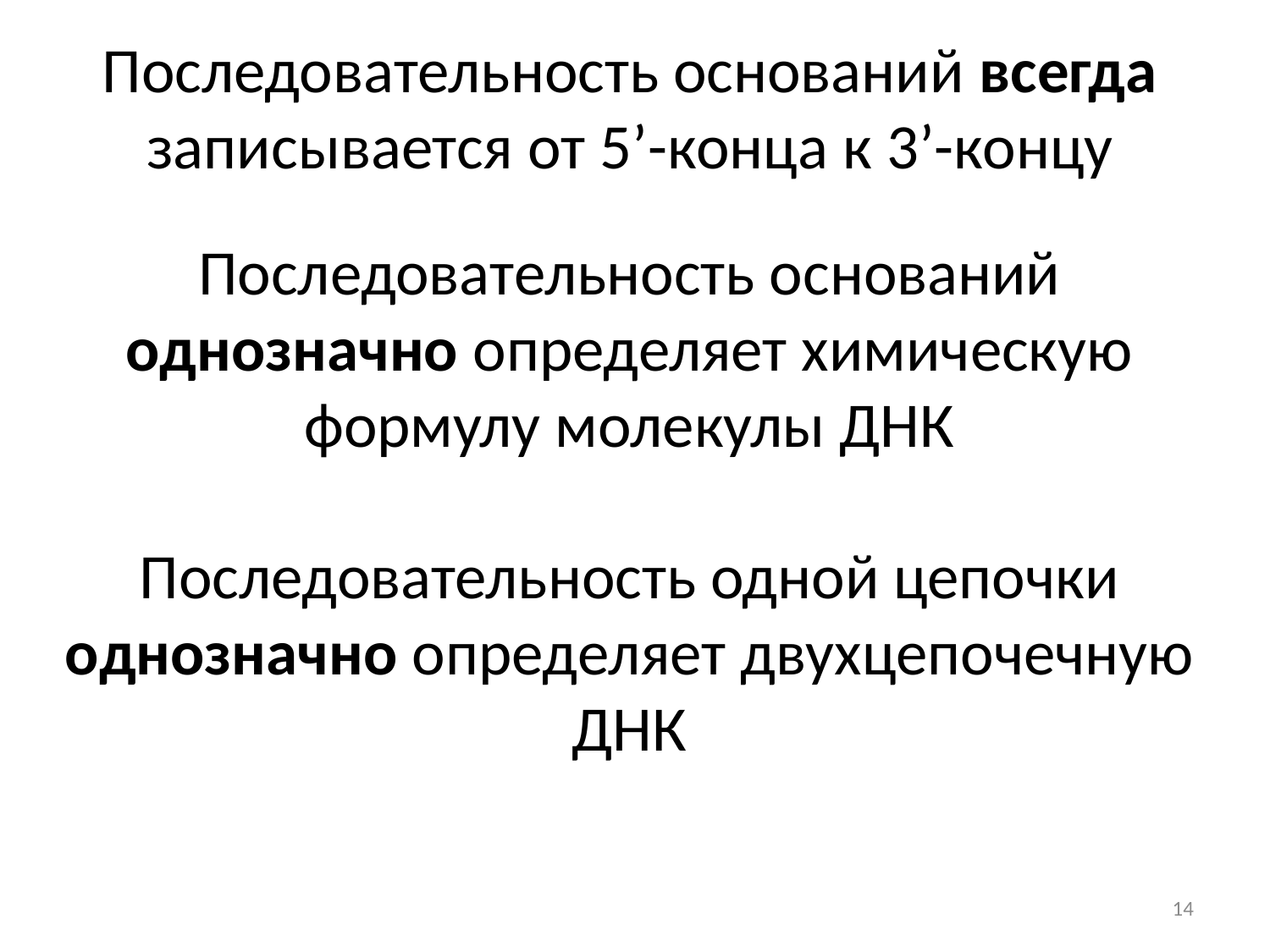

Последовательность оснований всегда записывается от 5’-конца к 3’-концу
Последовательность оснований однозначно определяет химическую формулу молекулы ДНК
Последовательность одной цепочки однозначно определяет двухцепочечную ДНК
14